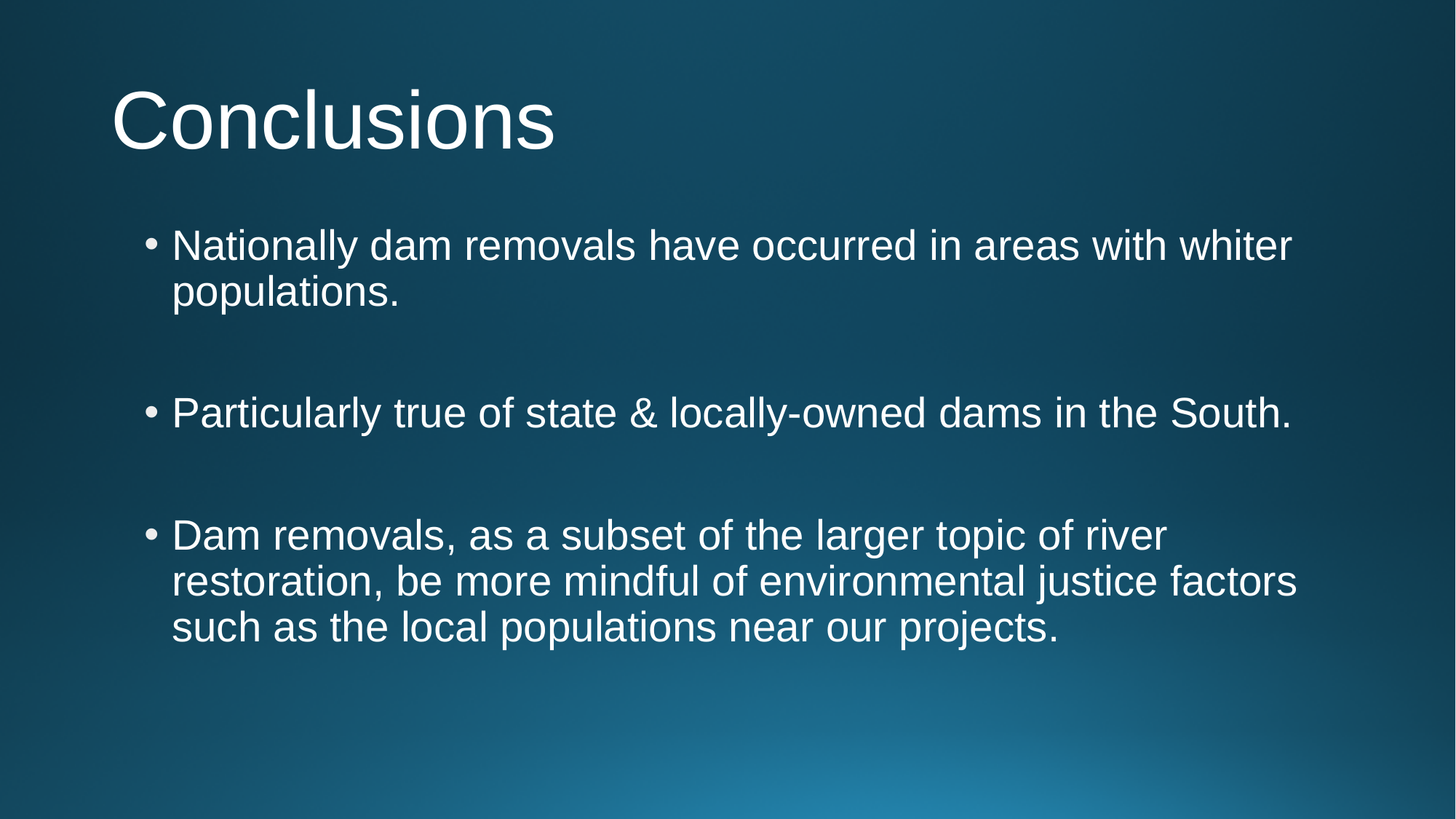

# Conclusions
Nationally dam removals have occurred in areas with whiter populations.

Particularly true of state & locally-owned dams in the South.

Dam removals, as a subset of the larger topic of river restoration, be more mindful of environmental justice factors such as the local populations near our projects.